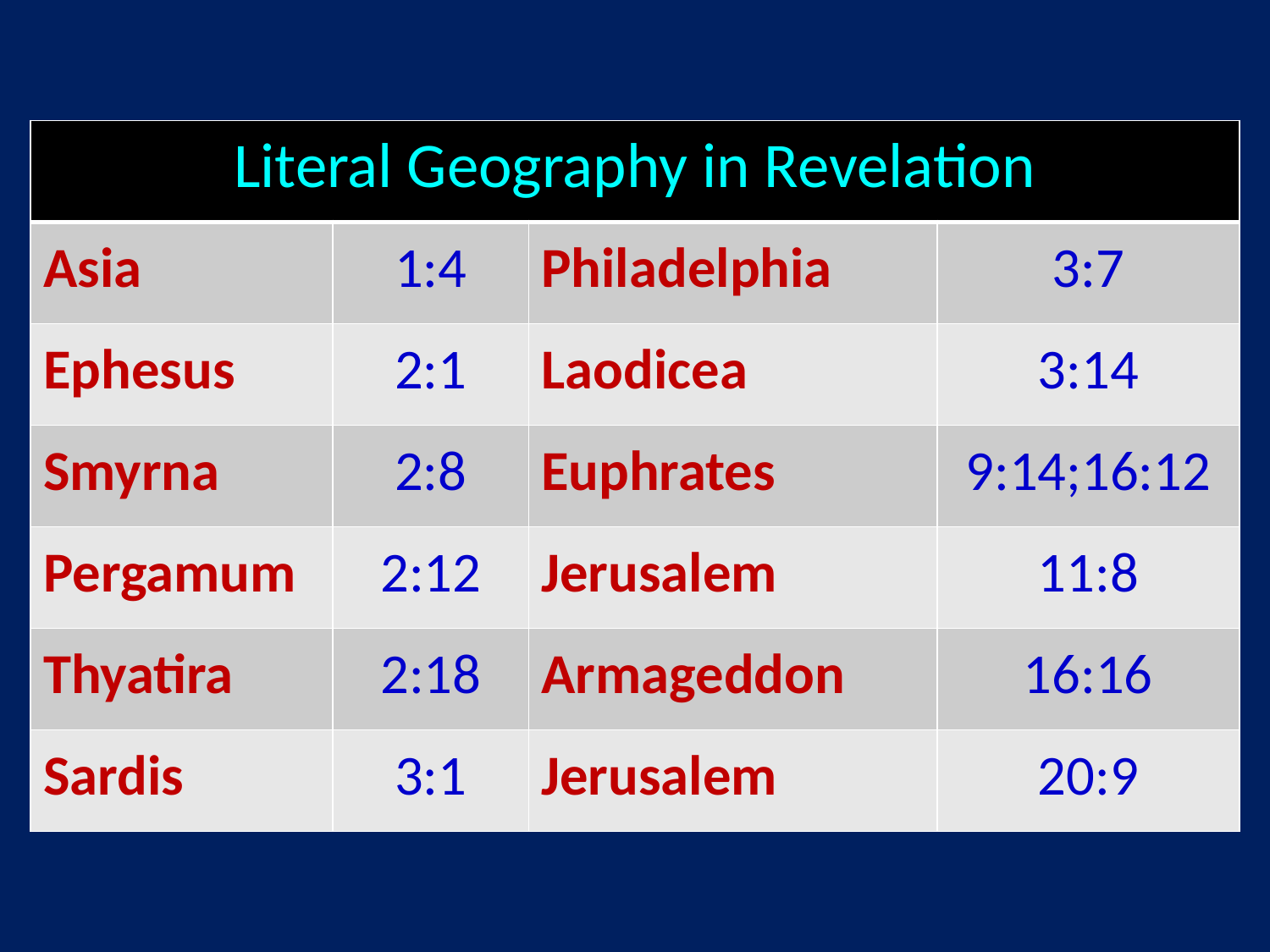

| Literal Geography in Revelation |  |  |  |
| --- | --- | --- | --- |
| Asia | 1:4 | Philadelphia | 3:7 |
| Ephesus | 2:1 | Laodicea | 3:14 |
| Smyrna | 2:8 | Euphrates | 9:14;16:12 |
| Pergamum | 2:12 | Jerusalem | 11:8 |
| Thyatira | 2:18 | Armageddon | 16:16 |
| Sardis | 3:1 | Jerusalem | 20:9 |